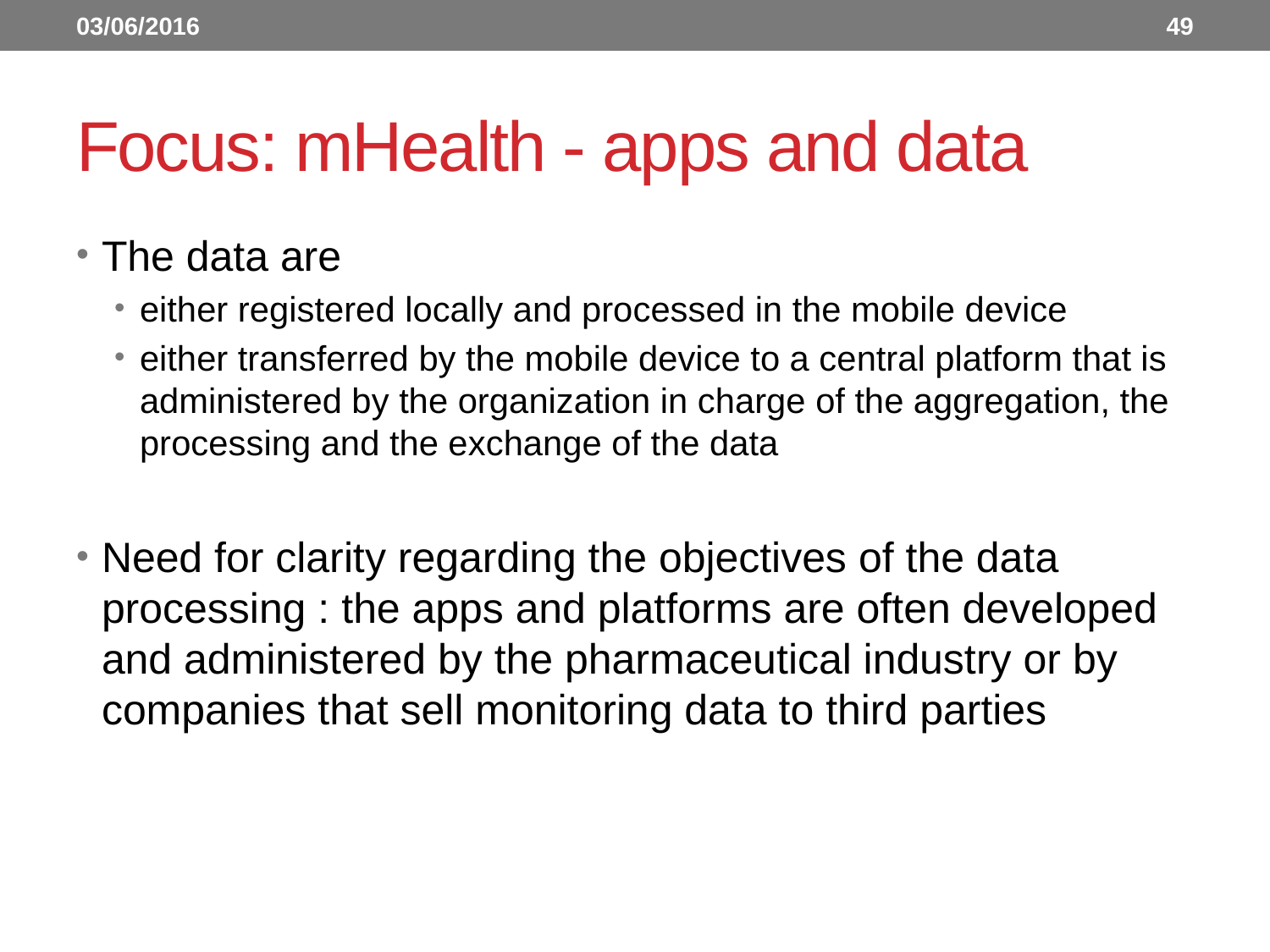

03/06/2016
49
# Focus: mHealth - apps and data
The data are
either registered locally and processed in the mobile device
either transferred by the mobile device to a central platform that is administered by the organization in charge of the aggregation, the processing and the exchange of the data

Need for clarity regarding the objectives of the data processing : the apps and platforms are often developed and administered by the pharmaceutical industry or by companies that sell monitoring data to third parties